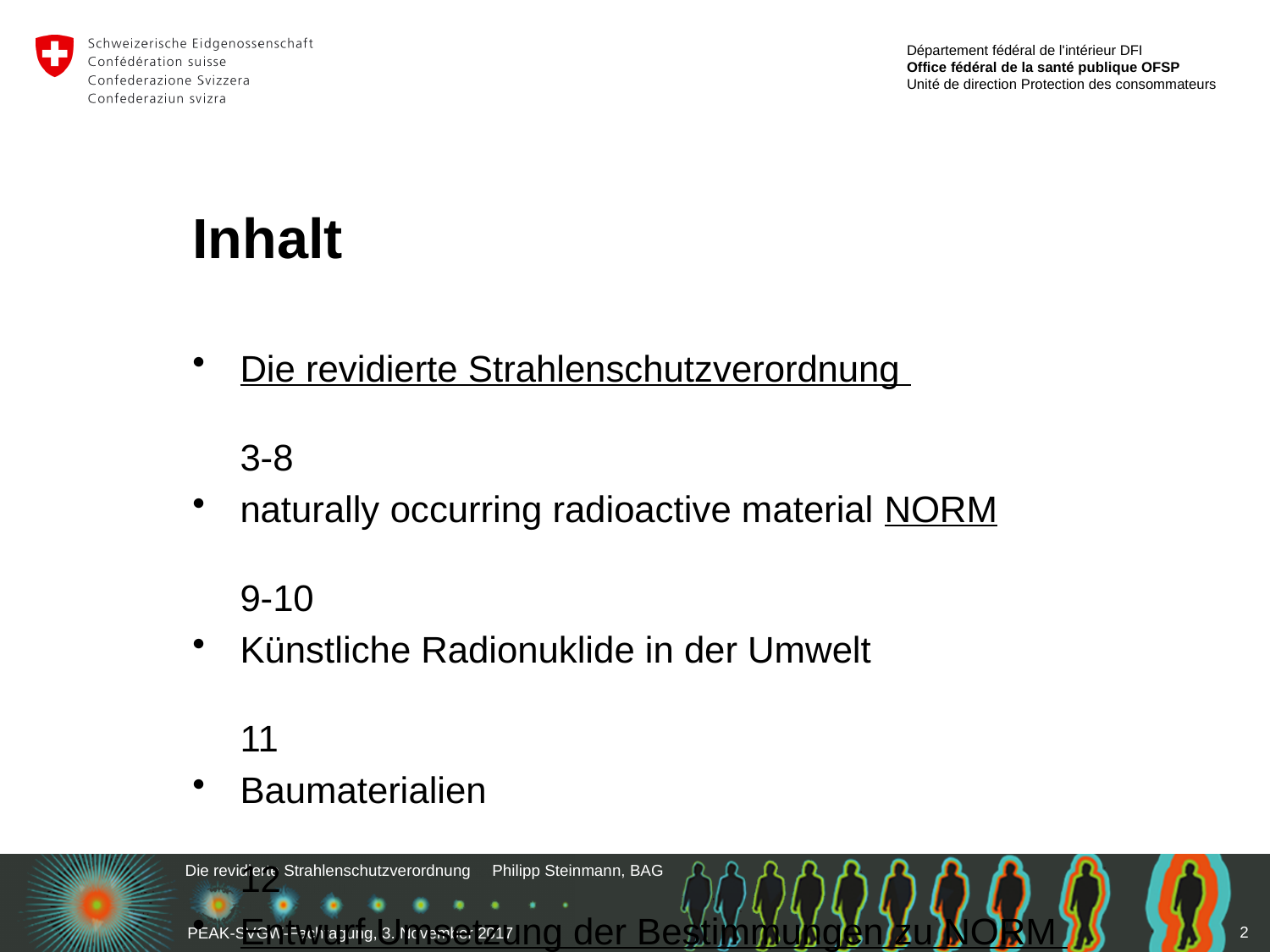

# Inhalt
Die revidierte Strahlenschutzverordnung 	3-8
naturally occurring radioactive material NORM 	9-10
Künstliche Radionuklide in der Umwelt 	11
Baumaterialien 	12
Entwurf Umsetzung der Bestimmungen zu NORM 	13-14
Gesetze mit Bezug Radioaktivität und Wasser 	15
Beispiele Radionuklid-Höchstwerte 	16